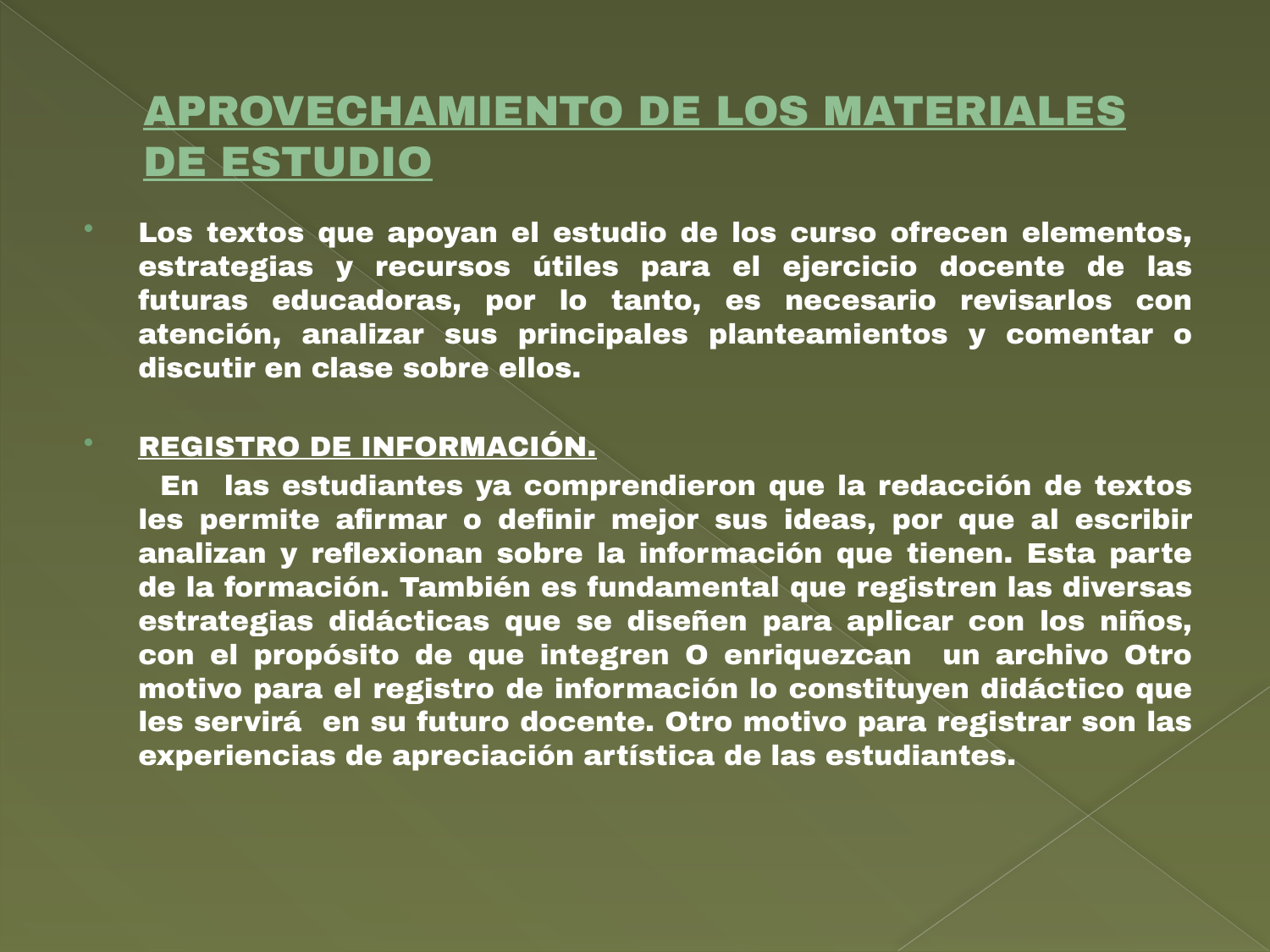

# APROVECHAMIENTO DE LOS MATERIALES DE ESTUDIO
Los textos que apoyan el estudio de los curso ofrecen elementos, estrategias y recursos útiles para el ejercicio docente de las futuras educadoras, por lo tanto, es necesario revisarlos con atención, analizar sus principales planteamientos y comentar o discutir en clase sobre ellos.

REGISTRO DE INFORMACIÓN.
      En  las estudiantes ya comprendieron que la redacción de textos les permite afirmar o definir mejor sus ideas, por que al escribir analizan y reflexionan sobre la información que tienen. Esta parte de la formación. También es fundamental que registren las diversas estrategias didácticas que se diseñen para aplicar con los niños, con el propósito de que integren O enriquezcan  un archivo Otro motivo para el registro de información lo constituyen didáctico que les servirá  en su futuro docente. Otro motivo para registrar son las experiencias de apreciación artística de las estudiantes.